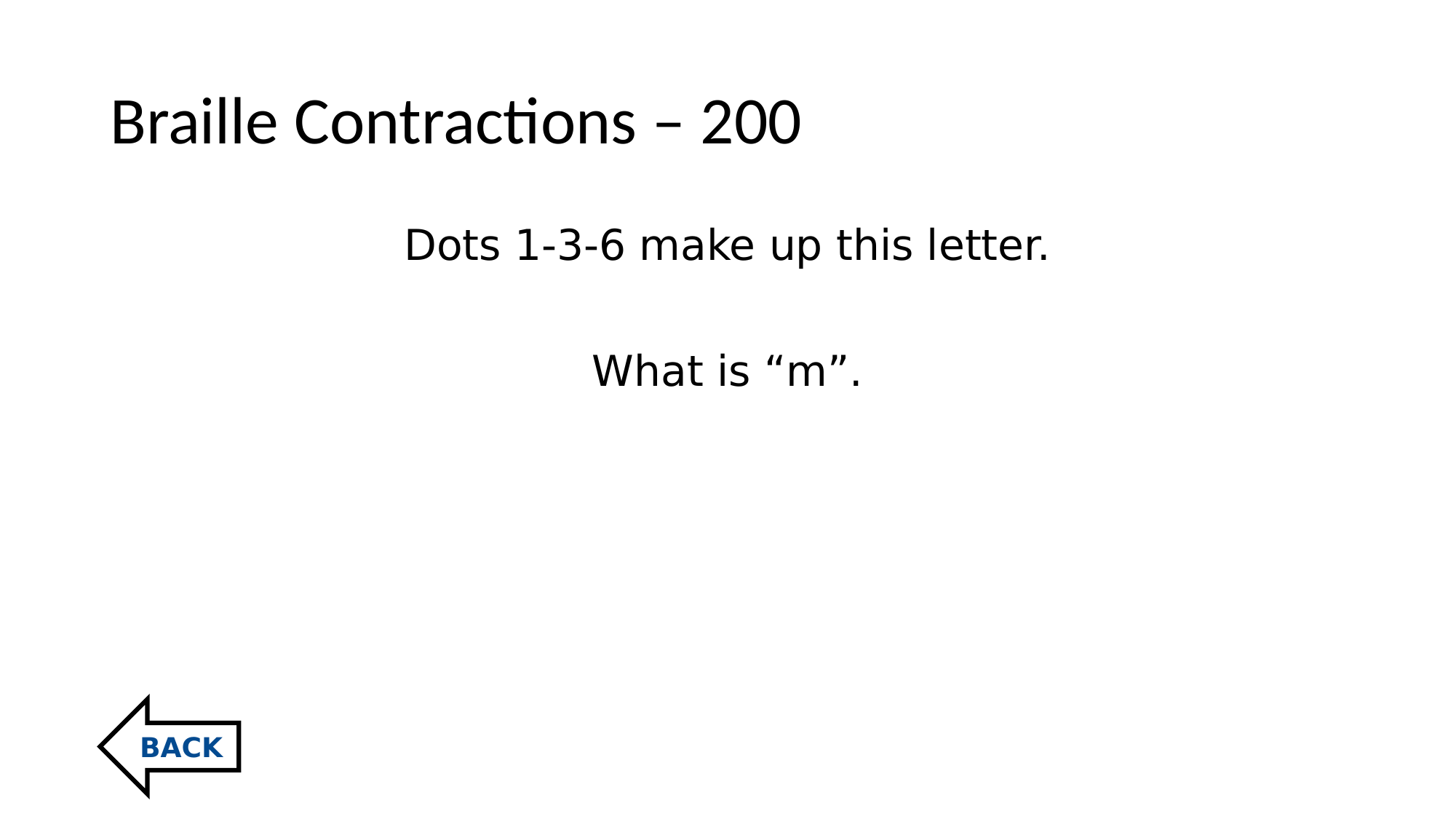

# Braille Contractions – 200
Dots 1-3-6 make up this letter.
What is “m”.